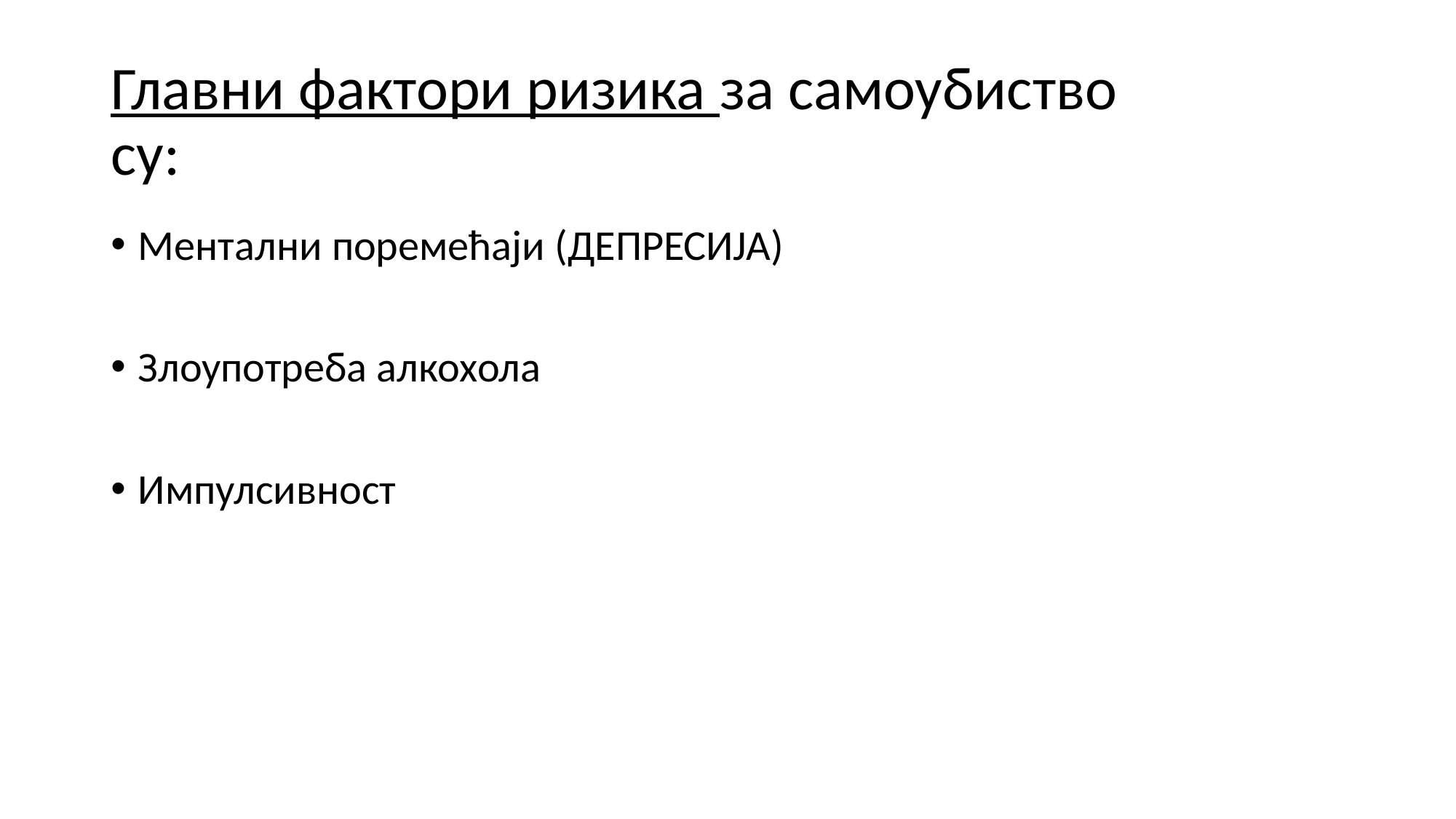

# Главни фактори ризика за самоубиство су:
Ментални поремећаји (ДЕПРЕСИЈА)

Злоупотреба алкохола

Импулсивност